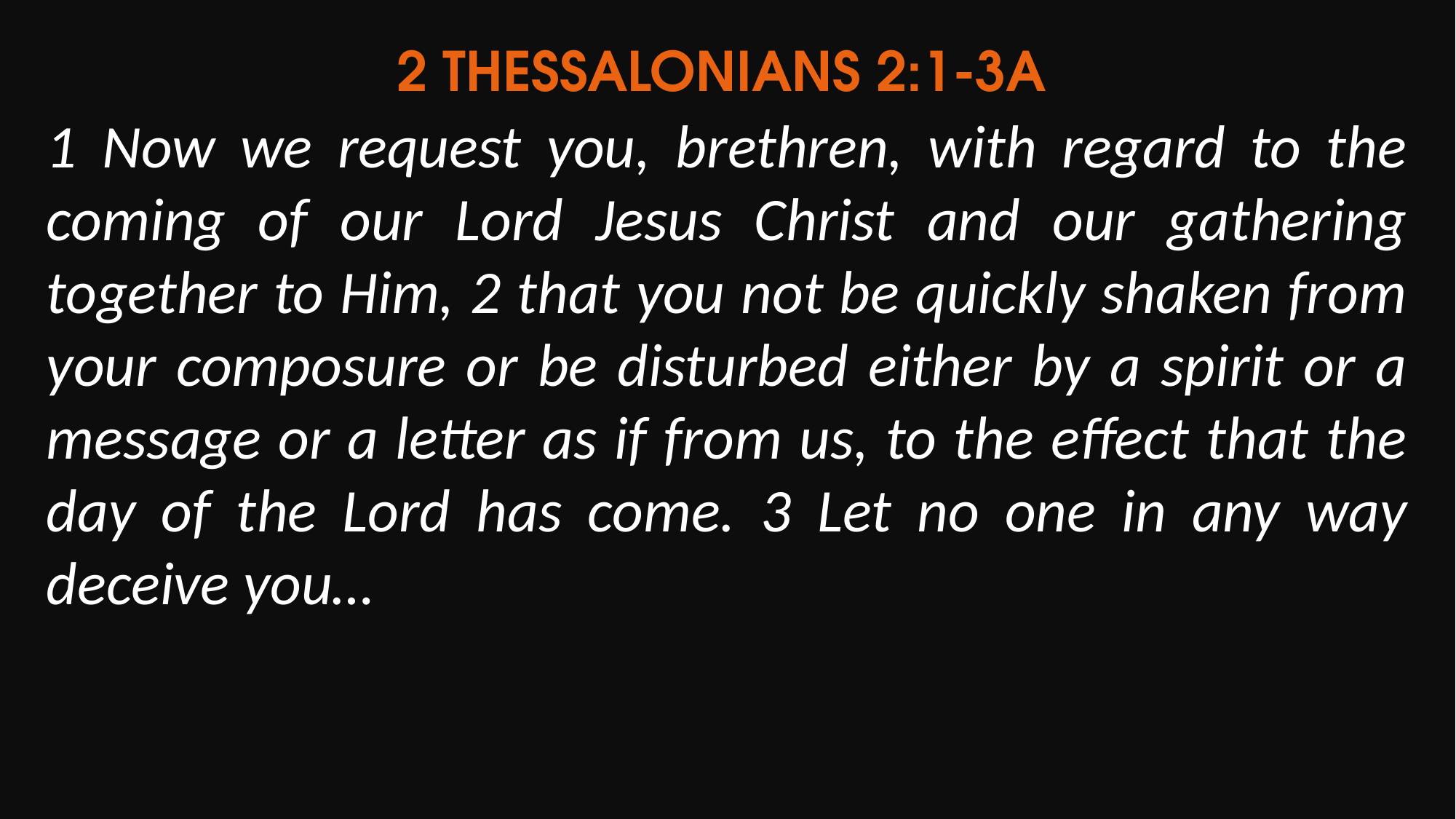

2 Thessalonians 2:1-3a
1 Now we request you, brethren, with regard to the coming of our Lord Jesus Christ and our gathering together to Him, 2 that you not be quickly shaken from your composure or be disturbed either by a spirit or a message or a letter as if from us, to the effect that the day of the Lord has come. 3 Let no one in any way deceive you…